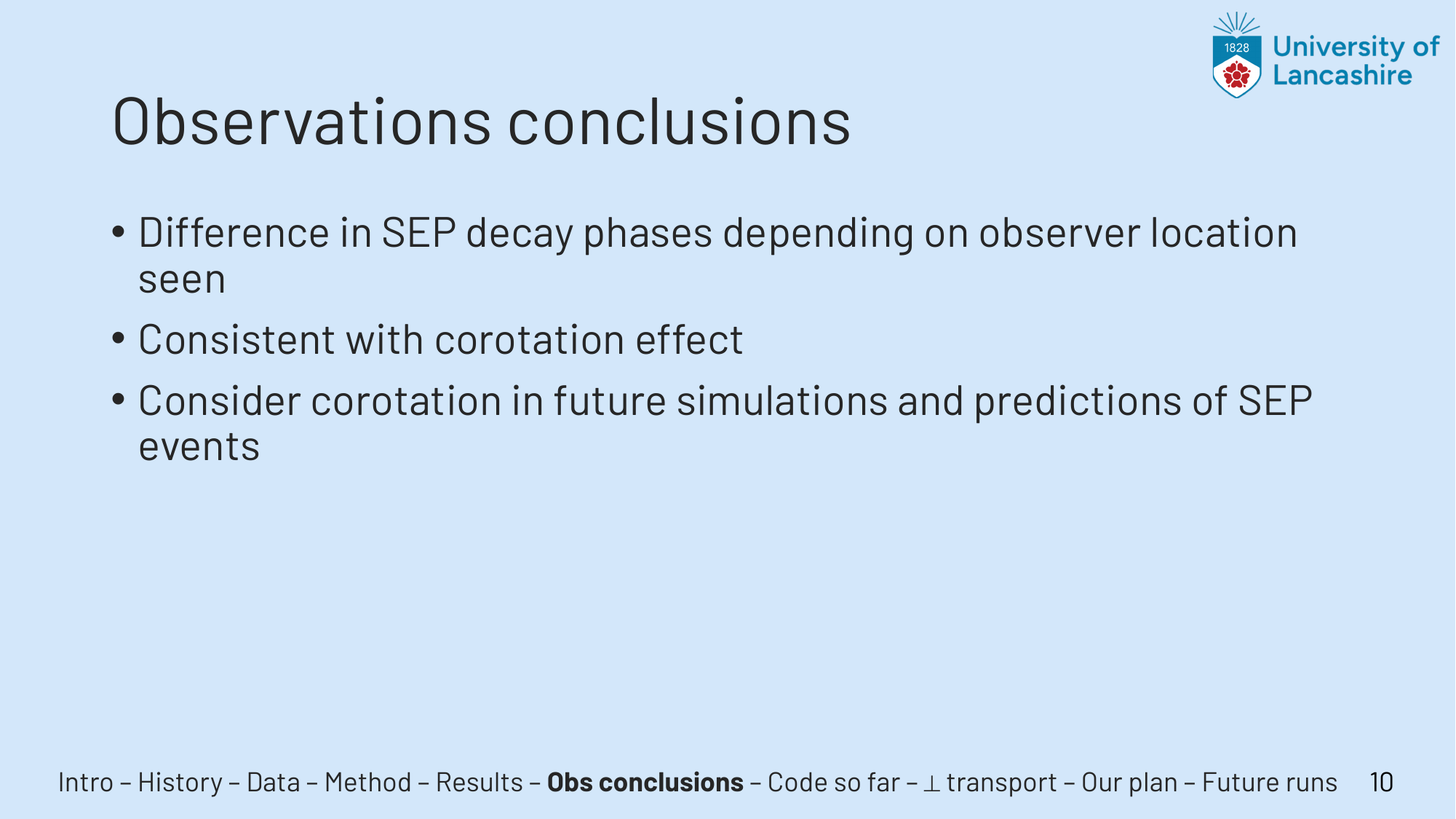

# Observations conclusions
Difference in SEP decay phases depending on observer location seen
Consistent with corotation effect
Consider corotation in future simulations and predictions of SEP events

Intro – History – Data – Method – Results – Obs conclusions – Code so far – ⟂ transport – Our plan – Future runs
10